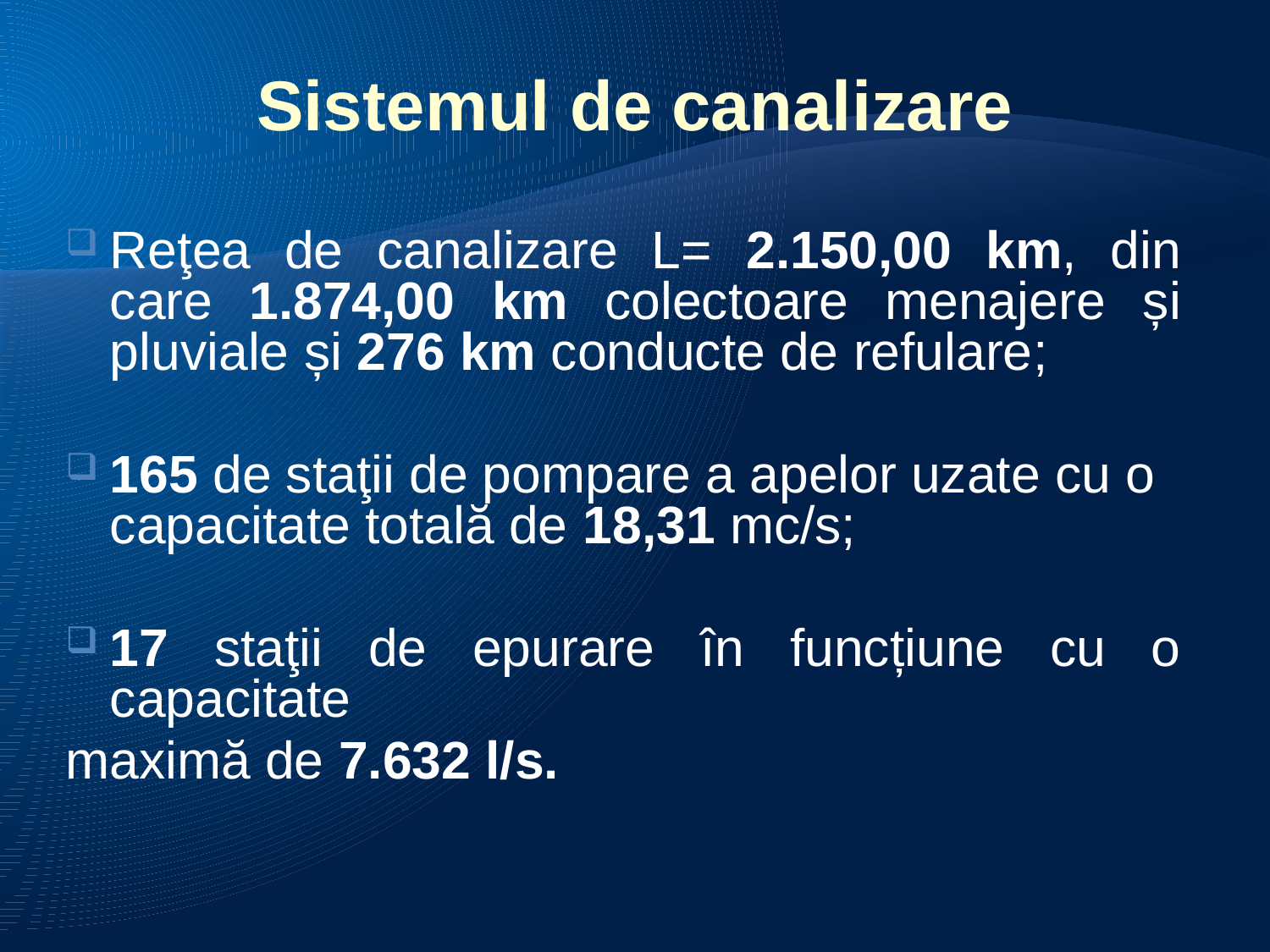

# Sistemul de canalizare
Reţea de canalizare L= 2.150,00 km, din care 1.874,00 km colectoare menajere și pluviale și 276 km conducte de refulare;

165 de staţii de pompare a apelor uzate cu o capacitate totală de 18,31 mc/s;

17 staţii de epurare în funcțiune cu o capacitate
maximă de 7.632 l/s.